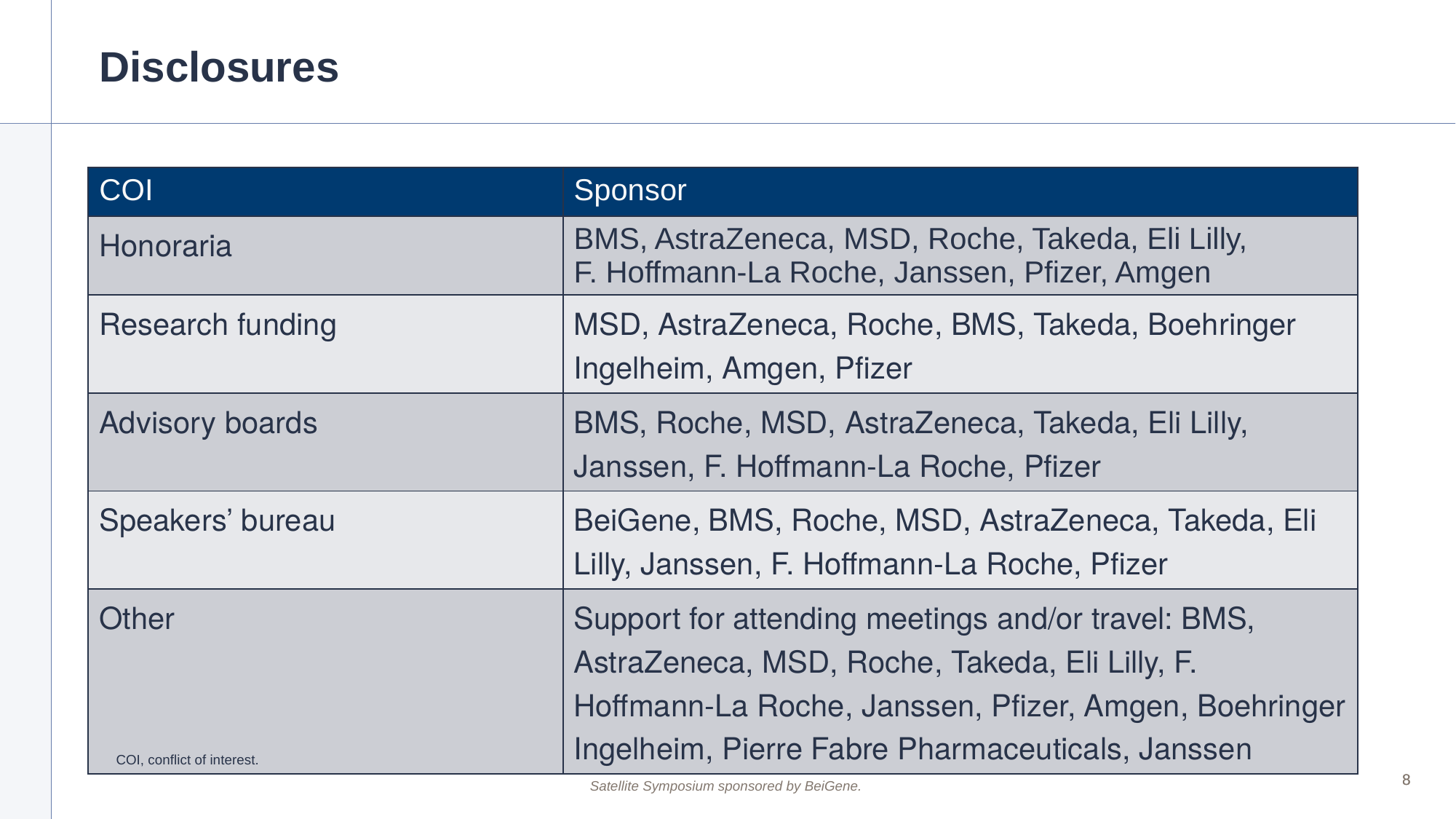

# Disclosures
| COI | Sponsor |
| --- | --- |
| Honoraria | BMS, AstraZeneca, MSD, Roche, Takeda, Eli Lilly, F. Hoffmann-La Roche, Janssen, Pfizer, Amgen |
| Research funding | MSD, AstraZeneca, Roche, BMS, Takeda, Boehringer Ingelheim, Amgen, Pfizer |
| Advisory boards | BMS, Roche, MSD, AstraZeneca, Takeda, Eli Lilly, Janssen, F. Hoffmann-La Roche, Pfizer |
| Speakers’ bureau | BeiGene, BMS, Roche, MSD, AstraZeneca, Takeda, Eli Lilly, Janssen, F. Hoffmann-La Roche, Pfizer |
| Other | Support for attending meetings and/or travel: BMS, AstraZeneca, MSD, Roche, Takeda, Eli Lilly, F. Hoffmann-La Roche, Janssen, Pfizer, Amgen, Boehringer Ingelheim, Pierre Fabre Pharmaceuticals, Janssen |
COI, conflict of interest.
8